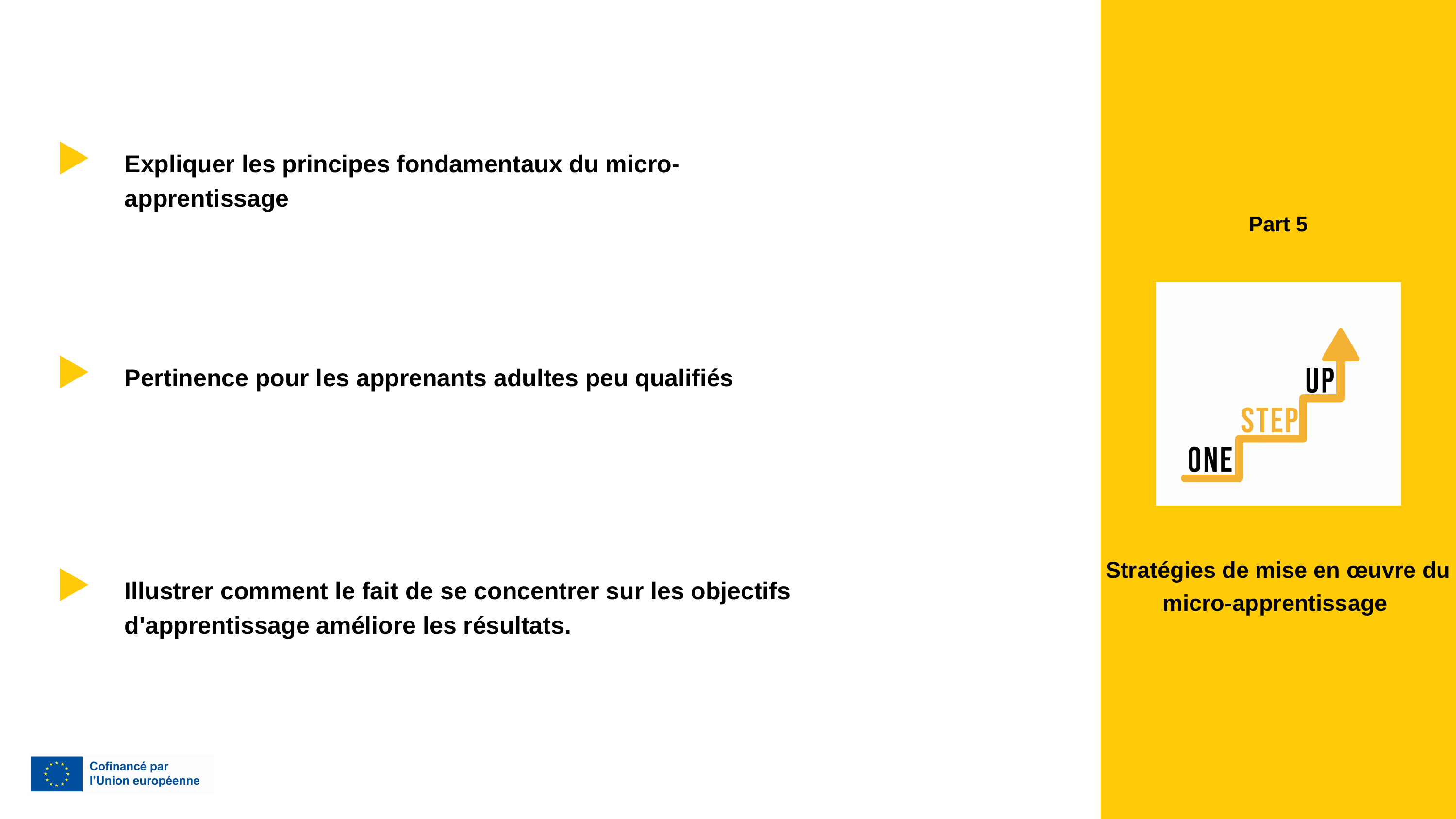

Expliquer les principes fondamentaux du micro-apprentissage

Part 5

Pertinence pour les apprenants adultes peu qualifiés

Stratégies de mise en œuvre du micro-apprentissage
Illustrer comment le fait de se concentrer sur les objectifs d'apprentissage améliore les résultats.